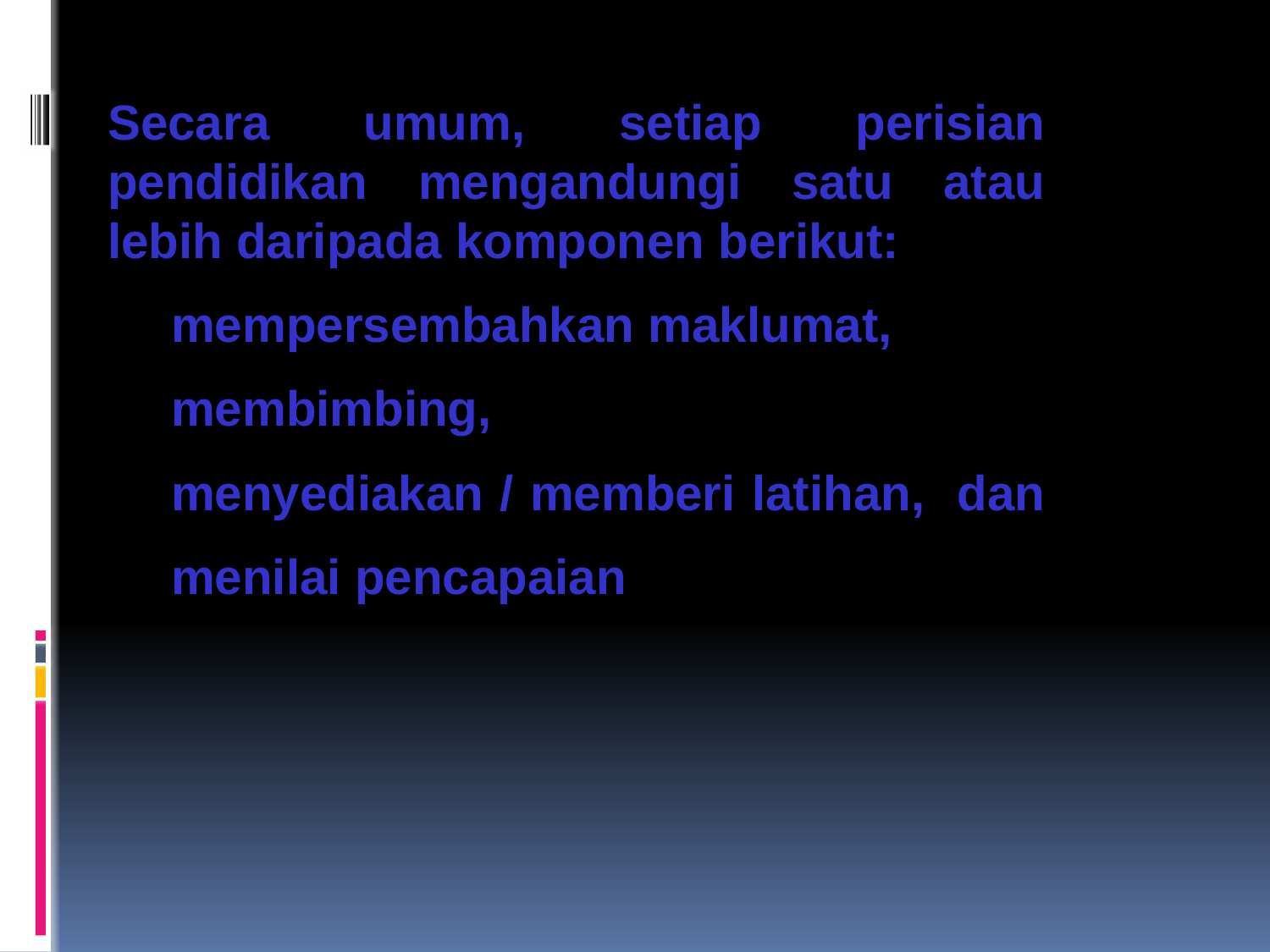

Secara umum, setiap perisian pendidikan mengandungi satu atau lebih daripada komponen berikut:
mempersembahkan maklumat,
membimbing,
menyediakan / memberi latihan,  dan
menilai pencapaian